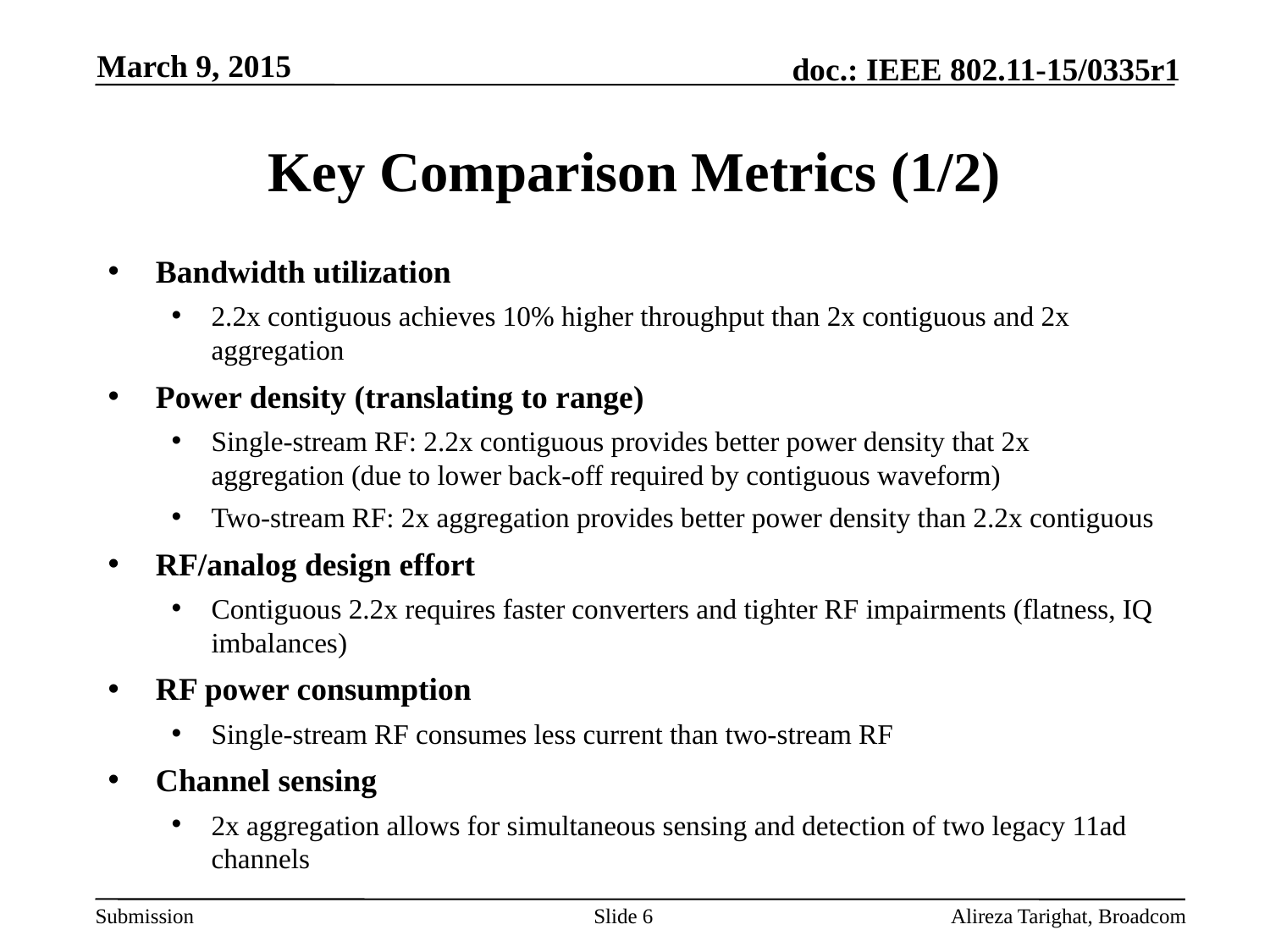

March 9, 2015
# Key Comparison Metrics (1/2)
Bandwidth utilization
2.2x contiguous achieves 10% higher throughput than 2x contiguous and 2x aggregation
Power density (translating to range)
Single-stream RF: 2.2x contiguous provides better power density that 2x aggregation (due to lower back-off required by contiguous waveform)
Two-stream RF: 2x aggregation provides better power density than 2.2x contiguous
RF/analog design effort
Contiguous 2.2x requires faster converters and tighter RF impairments (flatness, IQ imbalances)
RF power consumption
Single-stream RF consumes less current than two-stream RF
Channel sensing
2x aggregation allows for simultaneous sensing and detection of two legacy 11ad channels
Slide 6
Alireza Tarighat, Broadcom